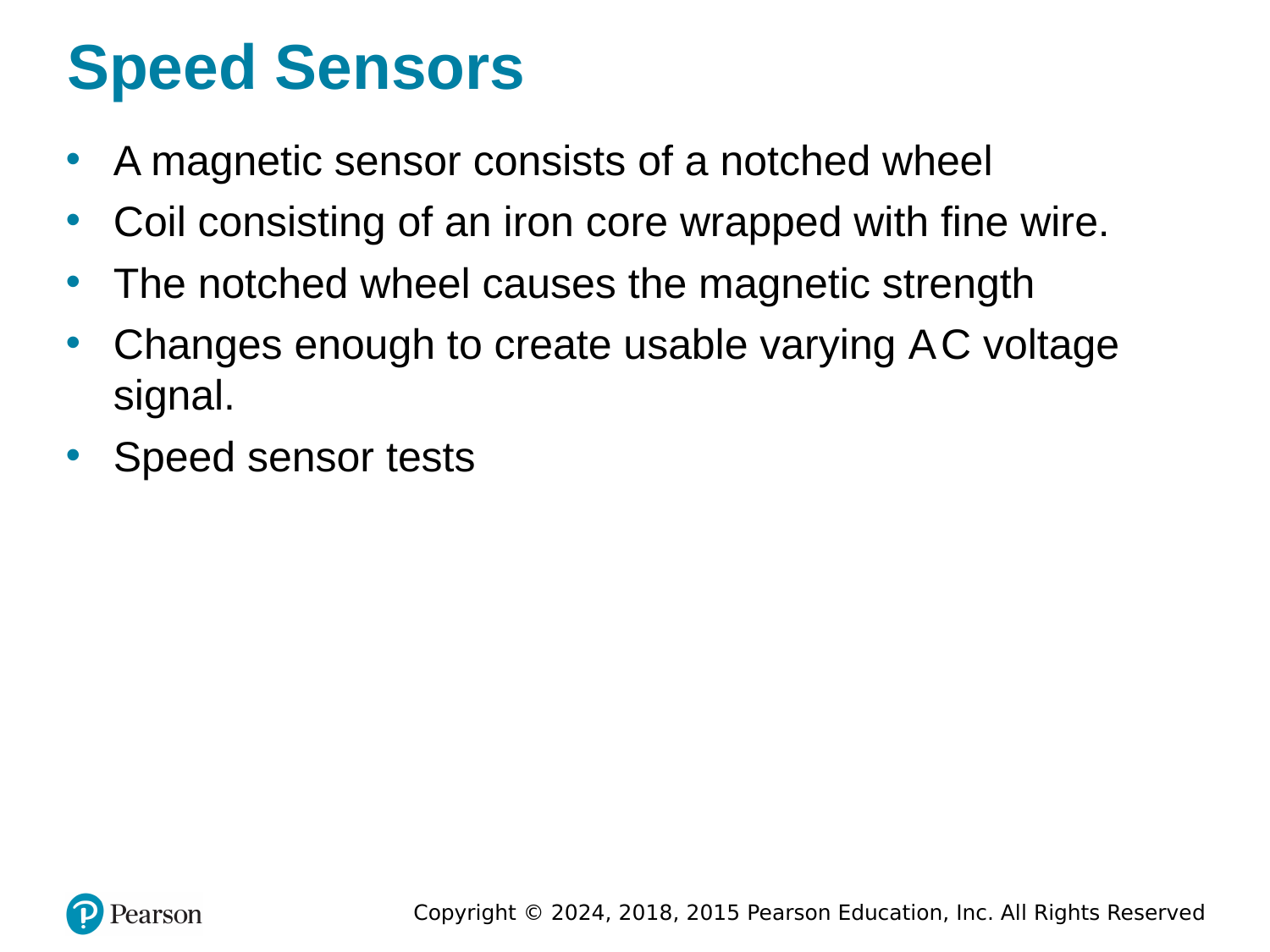

# Speed Sensors
A magnetic sensor consists of a notched wheel
Coil consisting of an iron core wrapped with fine wire.
The notched wheel causes the magnetic strength
Changes enough to create usable varying A C voltage signal.
Speed sensor tests